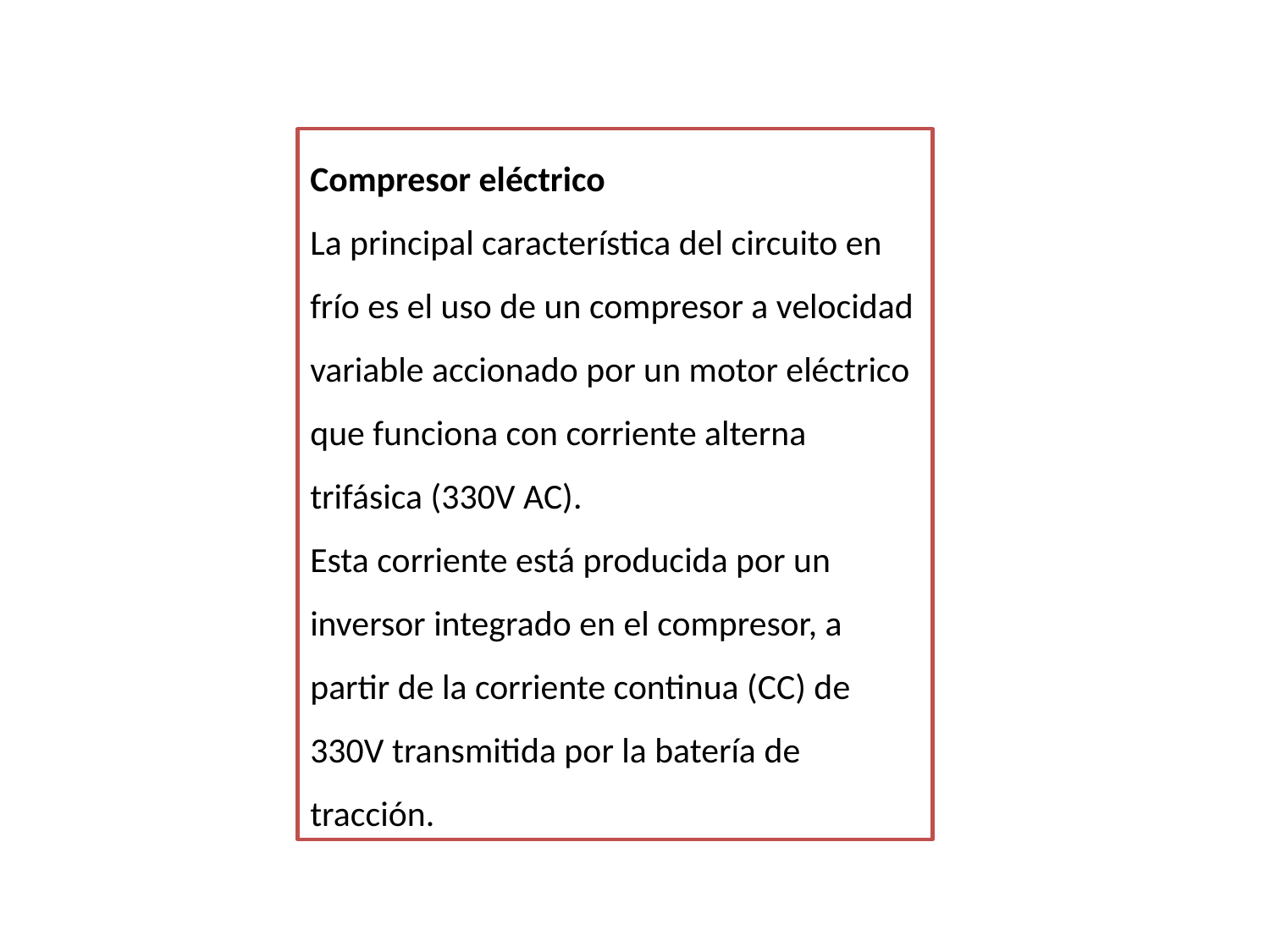

Compresor eléctrico
La principal característica del circuito en frío es el uso de un compresor a velocidad variable accionado por un motor eléctrico que funciona con corriente alterna trifásica (330V AC).
Esta corriente está producida por un inversor integrado en el compresor, a partir de la corriente continua (CC) de 330V transmitida por la batería de tracción.